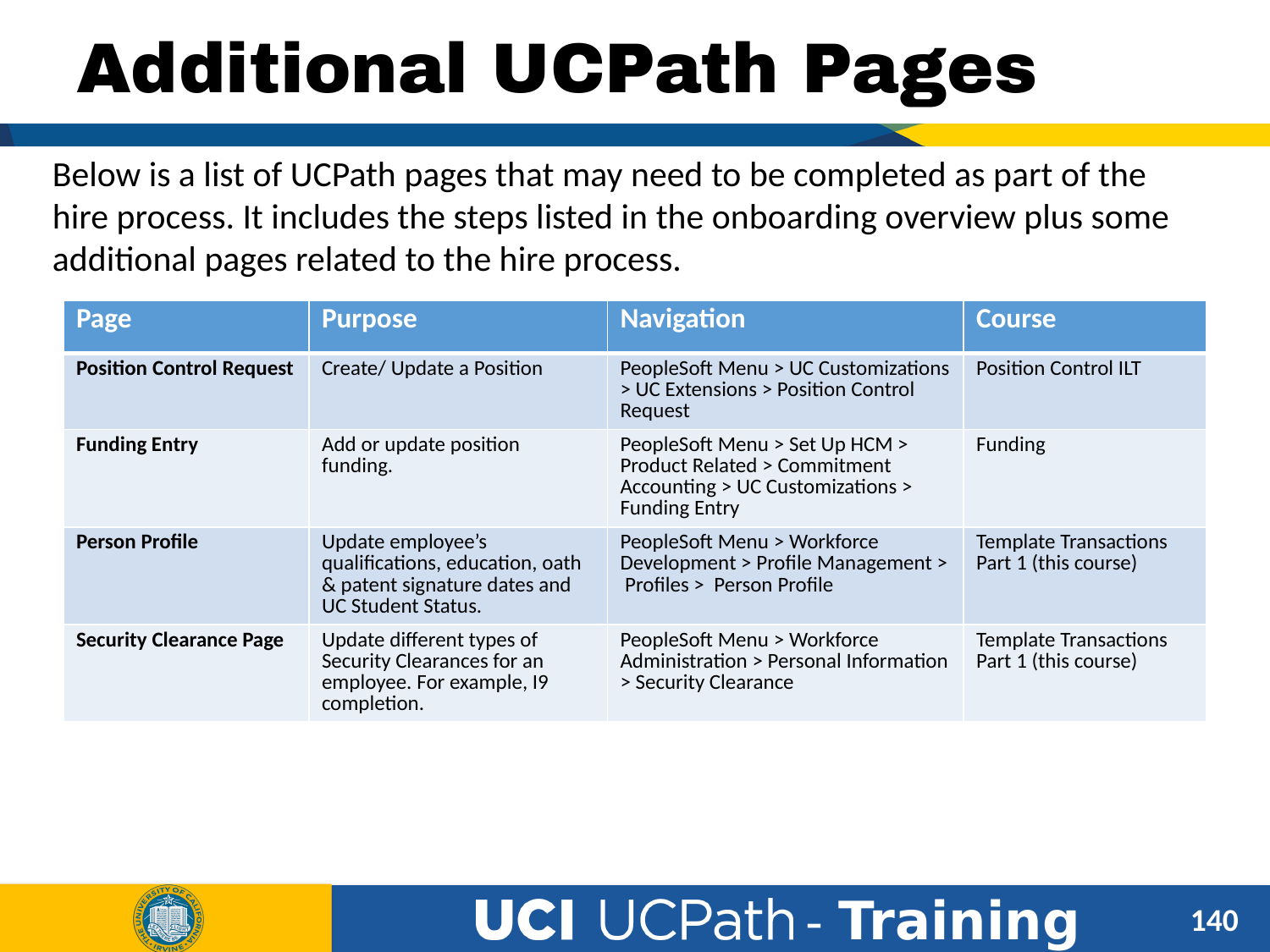

# Additional UCPath Pages
Below is a list of UCPath pages that may need to be completed as part of the hire process. It includes the steps listed in the onboarding overview plus some additional pages related to the hire process.

| Page | Purpose | Navigation | Course |
| --- | --- | --- | --- |
| Position Control Request | Create/ Update a Position | PeopleSoft Menu > UC Customizations > UC Extensions > Position Control Request | Position Control ILT |
| Funding Entry | Add or update position funding. | PeopleSoft Menu > Set Up HCM > Product Related > Commitment Accounting > UC Customizations > Funding Entry | Funding |
| Person Profile | Update employee’s qualifications, education, oath & patent signature dates and UC Student Status. | PeopleSoft Menu > Workforce Development > Profile Management > Profiles > Person Profile | Template Transactions Part 1 (this course) |
| Security Clearance Page | Update different types of Security Clearances for an employee. For example, I9 completion. | PeopleSoft Menu > Workforce Administration > Personal Information > Security Clearance | Template Transactions Part 1 (this course) |